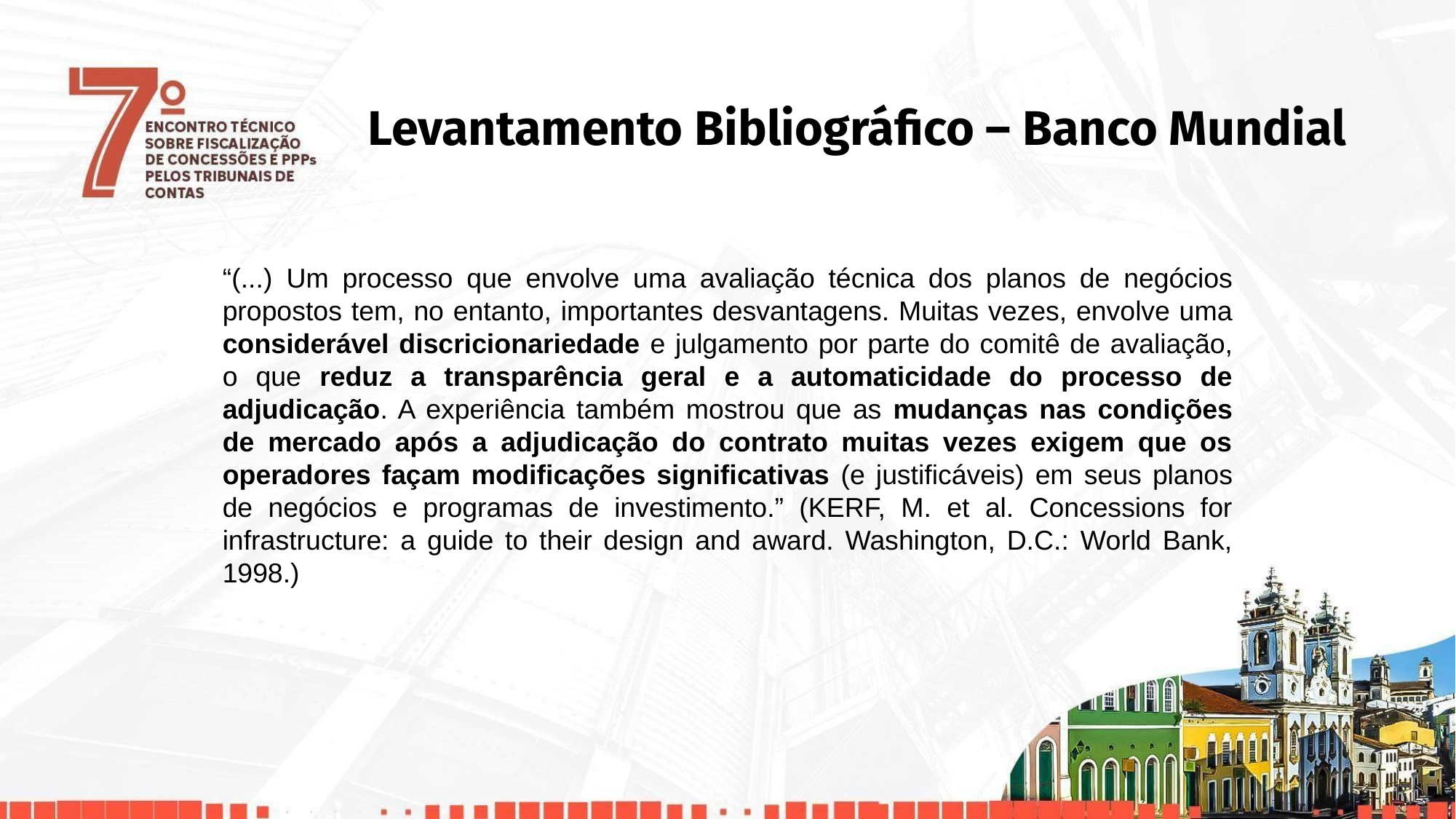

# Levantamento Bibliográfico – Banco Mundial
“(...) Um processo que envolve uma avaliação técnica dos planos de negócios propostos tem, no entanto, importantes desvantagens. Muitas vezes, envolve uma considerável discricionariedade e julgamento por parte do comitê de avaliação, o que reduz a transparência geral e a automaticidade do processo de adjudicação. A experiência também mostrou que as mudanças nas condições de mercado após a adjudicação do contrato muitas vezes exigem que os operadores façam modificações significativas (e justificáveis) em seus planos de negócios e programas de investimento.” (KERF, M. et al. Concessions for infrastructure: a guide to their design and award. Washington, D.C.: World Bank, 1998.)